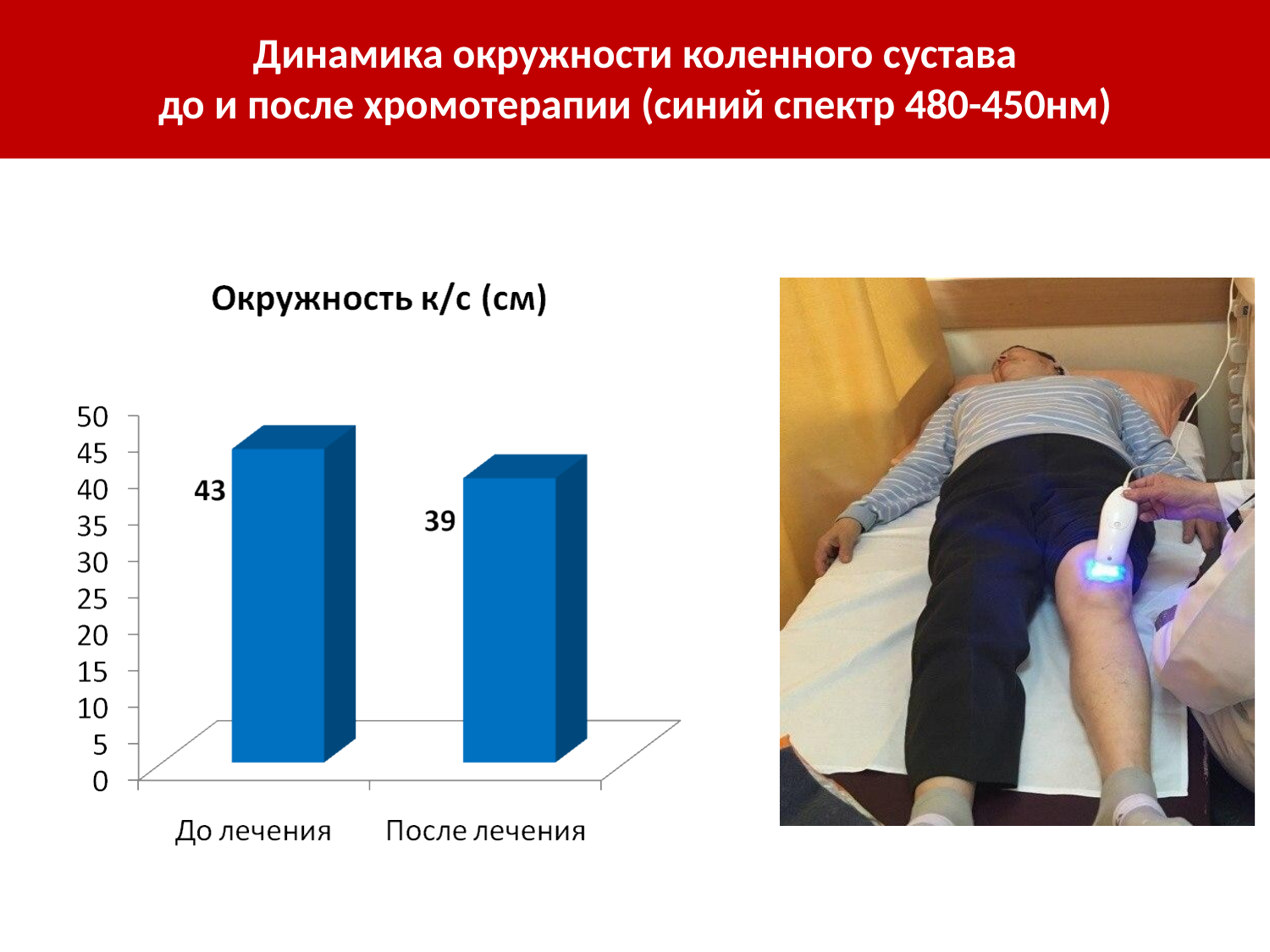

# Динамика окружности коленного сустава
до и после хромотерапии (синий спектр 480-450нм)